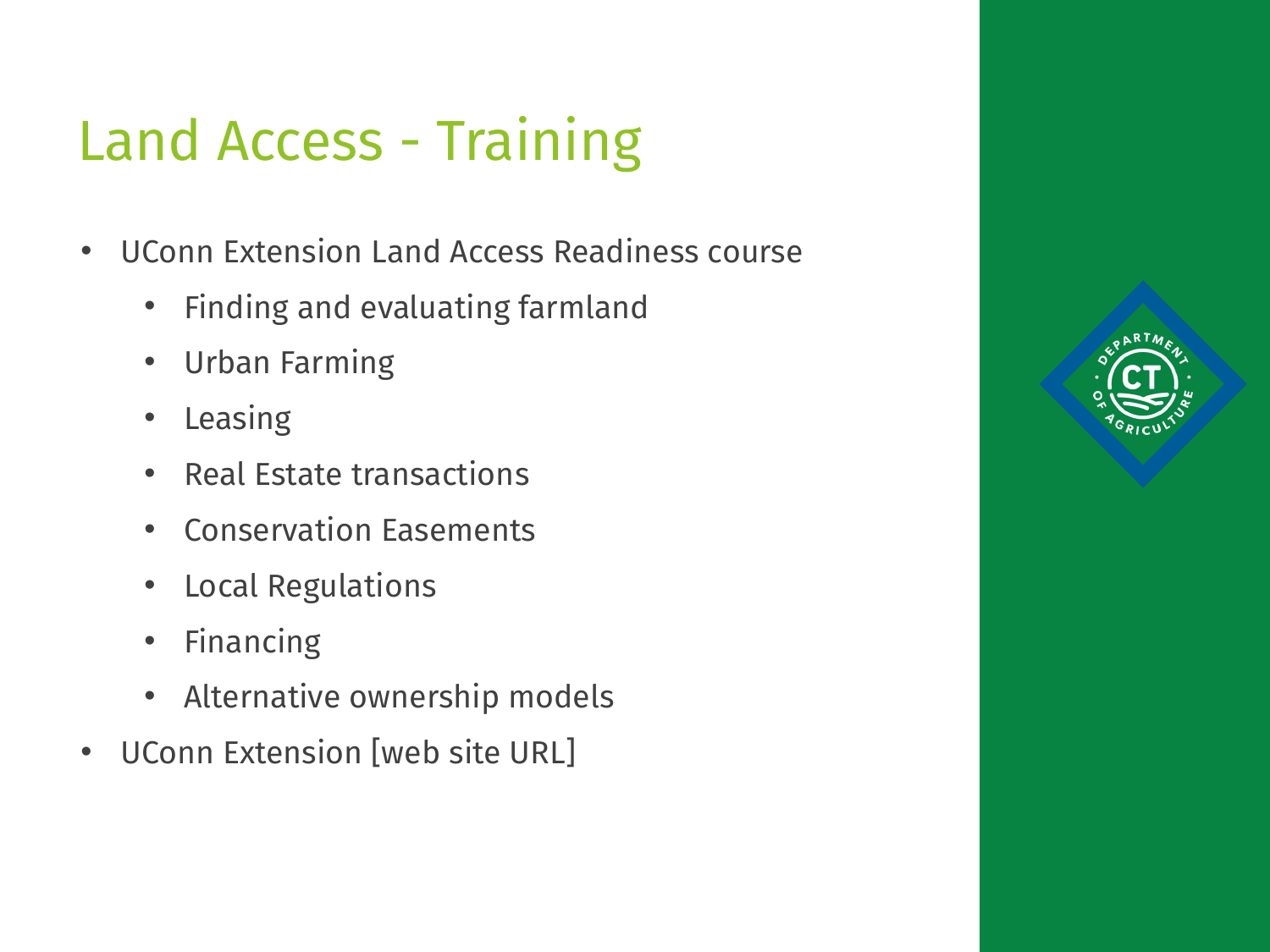

Land Access - Training

UConn Extension Land Access Readiness course
Finding and evaluating farmland
Urban Farming
Leasing
Real Estate transactions
Conservation Easements
Local Regulations
Financing
Alternative ownership models
UConn Extension [web site URL]